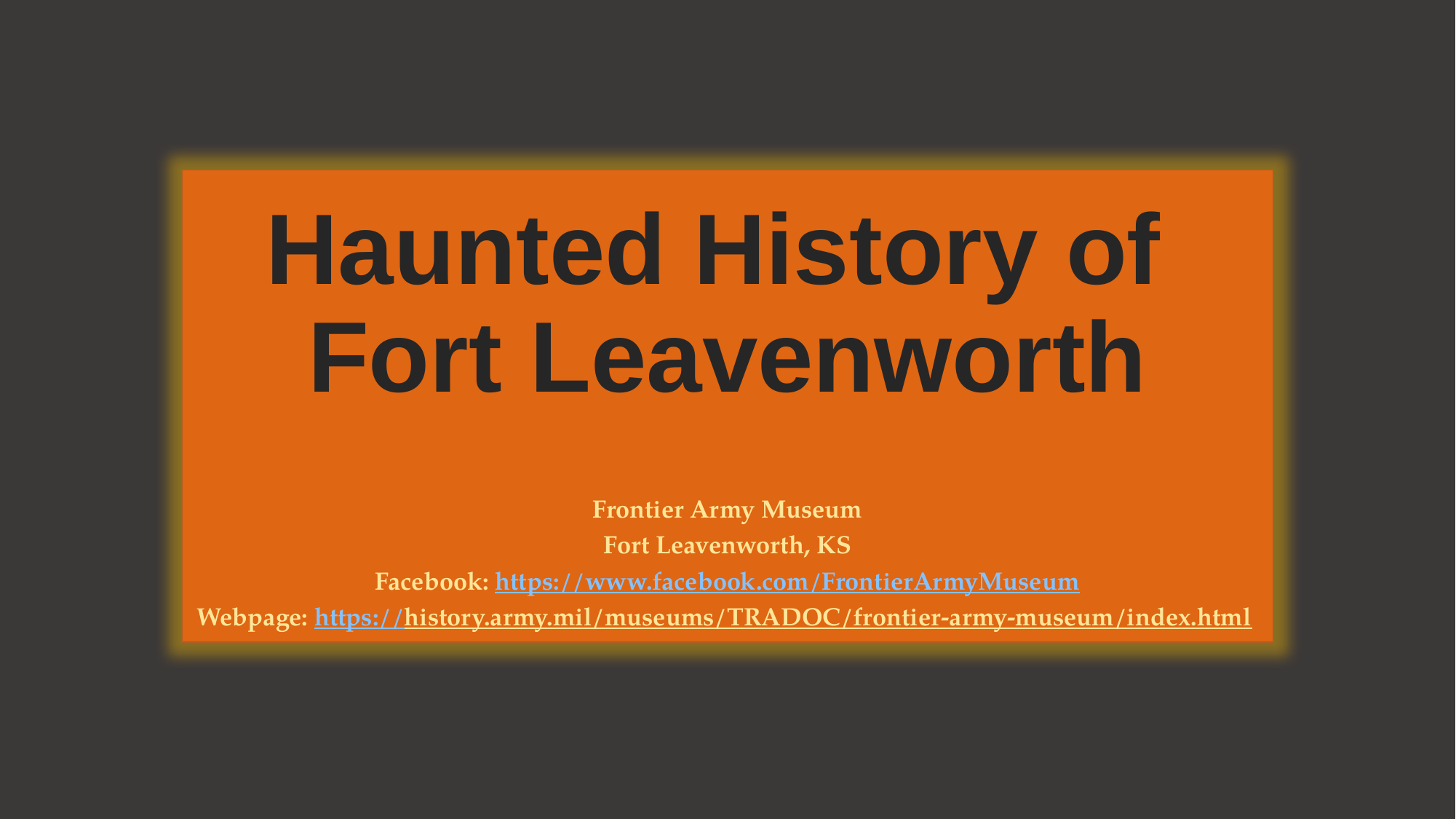

# Haunted History of Fort Leavenworth
Frontier Army Museum
Fort Leavenworth, KS
Facebook: https://www.facebook.com/FrontierArmyMuseum
Webpage: https://history.army.mil/museums/TRADOC/frontier-army-museum/index.html